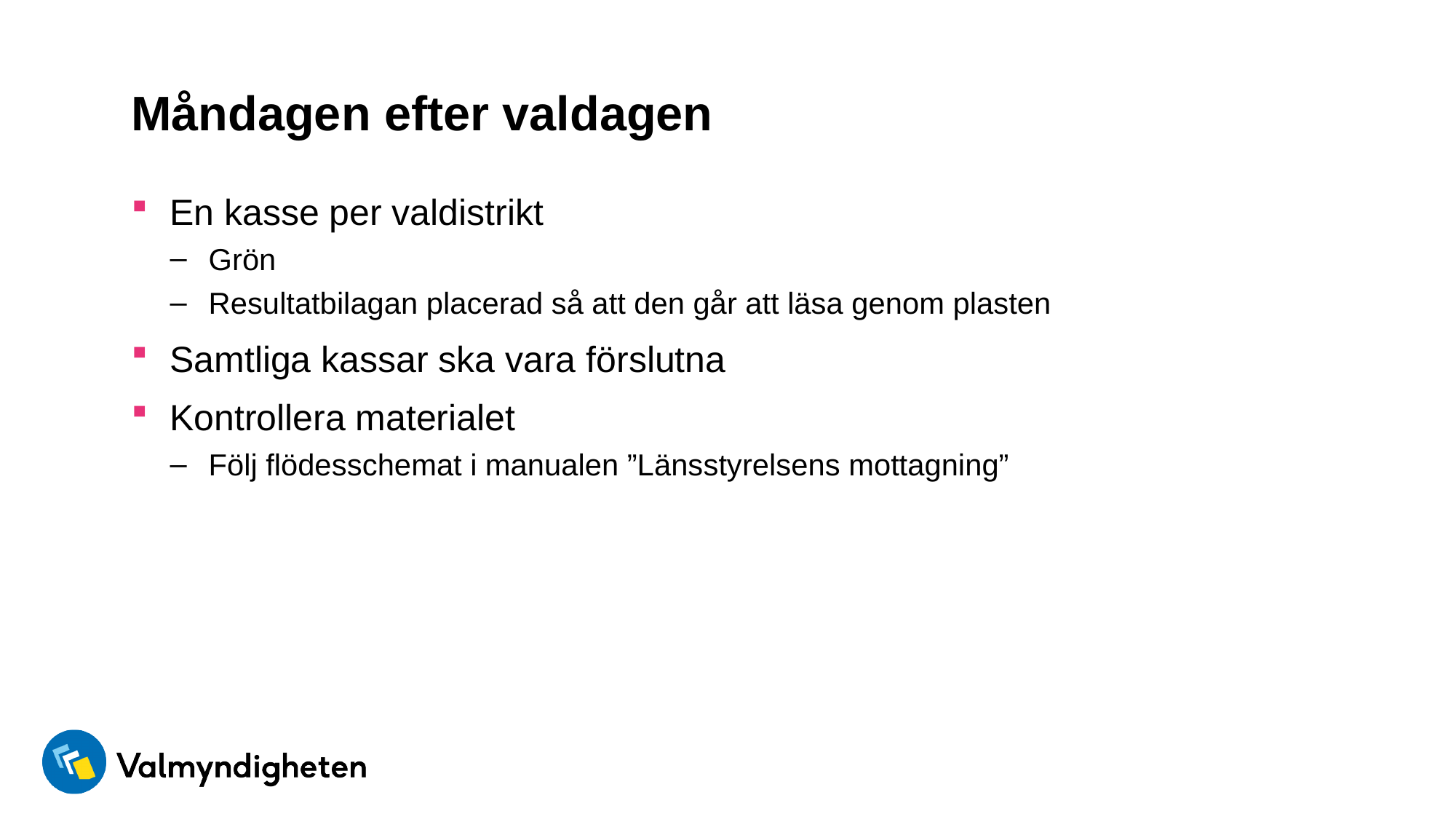

# Måndagen efter valdagen
En kasse per valdistrikt
Grön
Resultatbilagan placerad så att den går att läsa genom plasten
Samtliga kassar ska vara förslutna
Kontrollera materialet
Följ flödesschemat i manualen ”Länsstyrelsens mottagning”